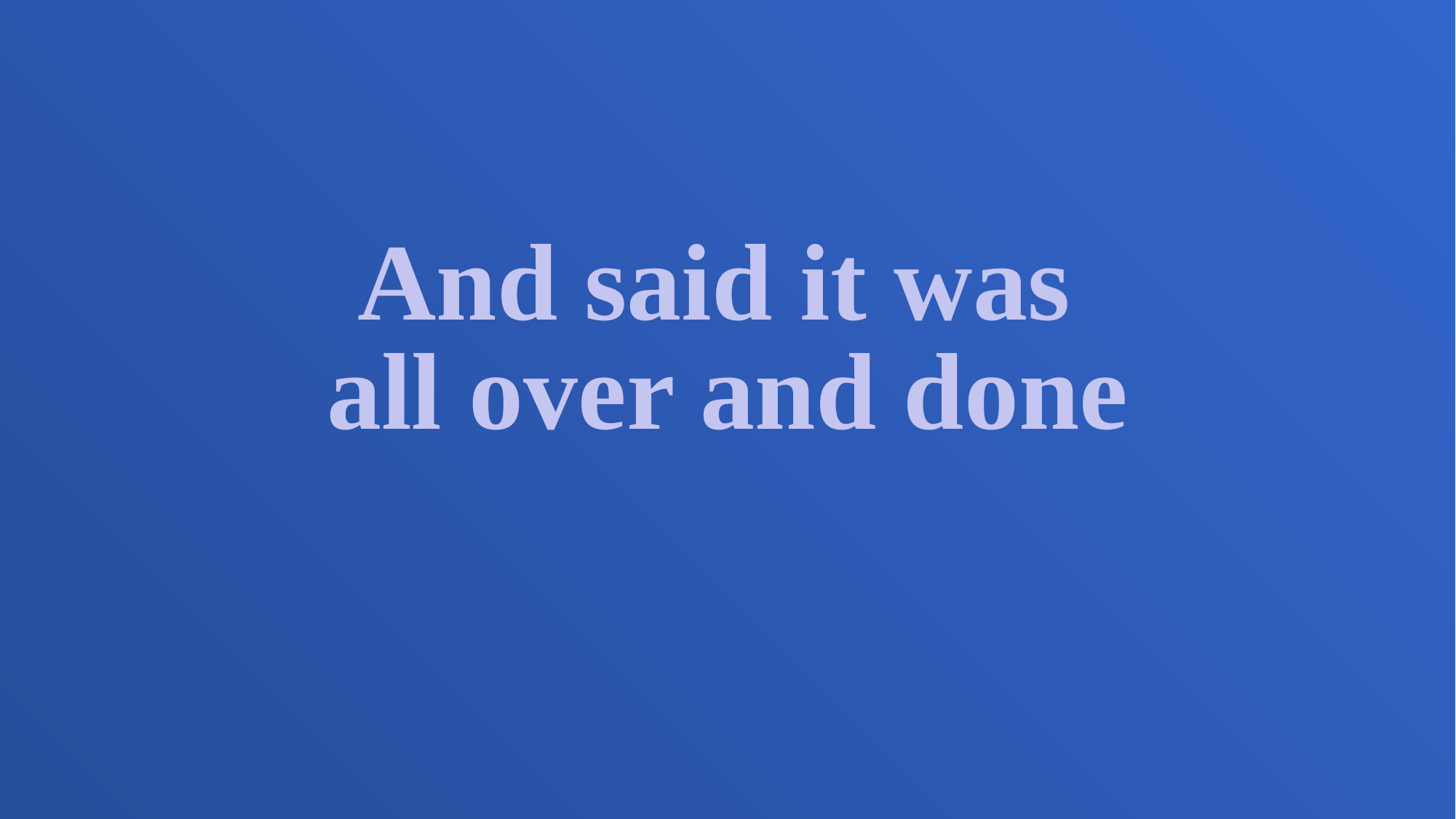

And said it was
all over and done